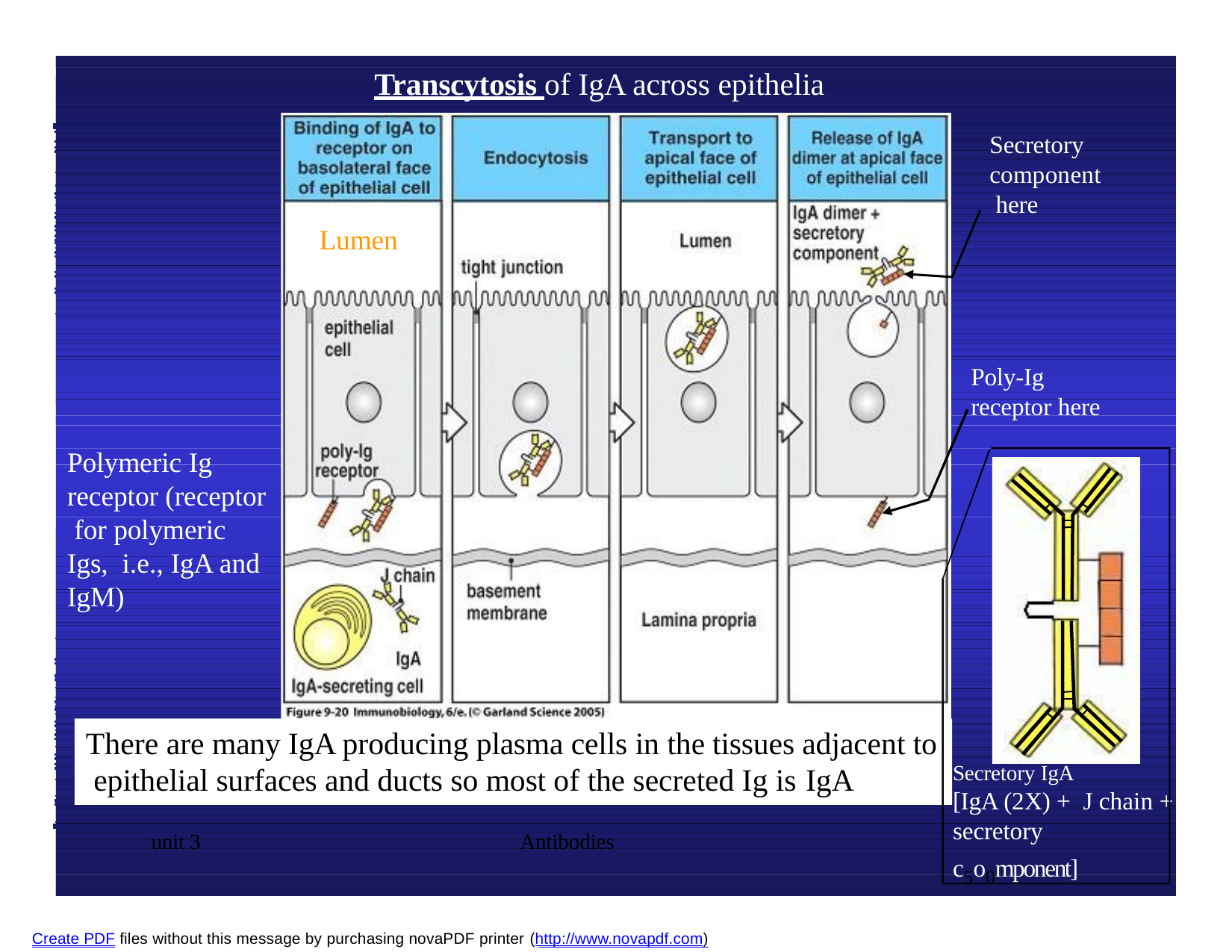

Transcytosis of IgA across epithelia
Secretory  component  here
Lumen

Poly-Ig  receptor here

Polymeric Ig  receptor (receptor  for polymeric Igs,  i.e., IgA and IgM)

There are many IgA producing plasma cells in the tissues adjacent to  epithelial surfaces and ducts so most of the secreted Ig is IgA

unit 3	Antibodies

Secretory IgA

[IgA (2X) +  J chain +

secretory c5o0mponent]

Create PDF files without this message by purchasing novaPDF printer (http://www.novapdf.com)